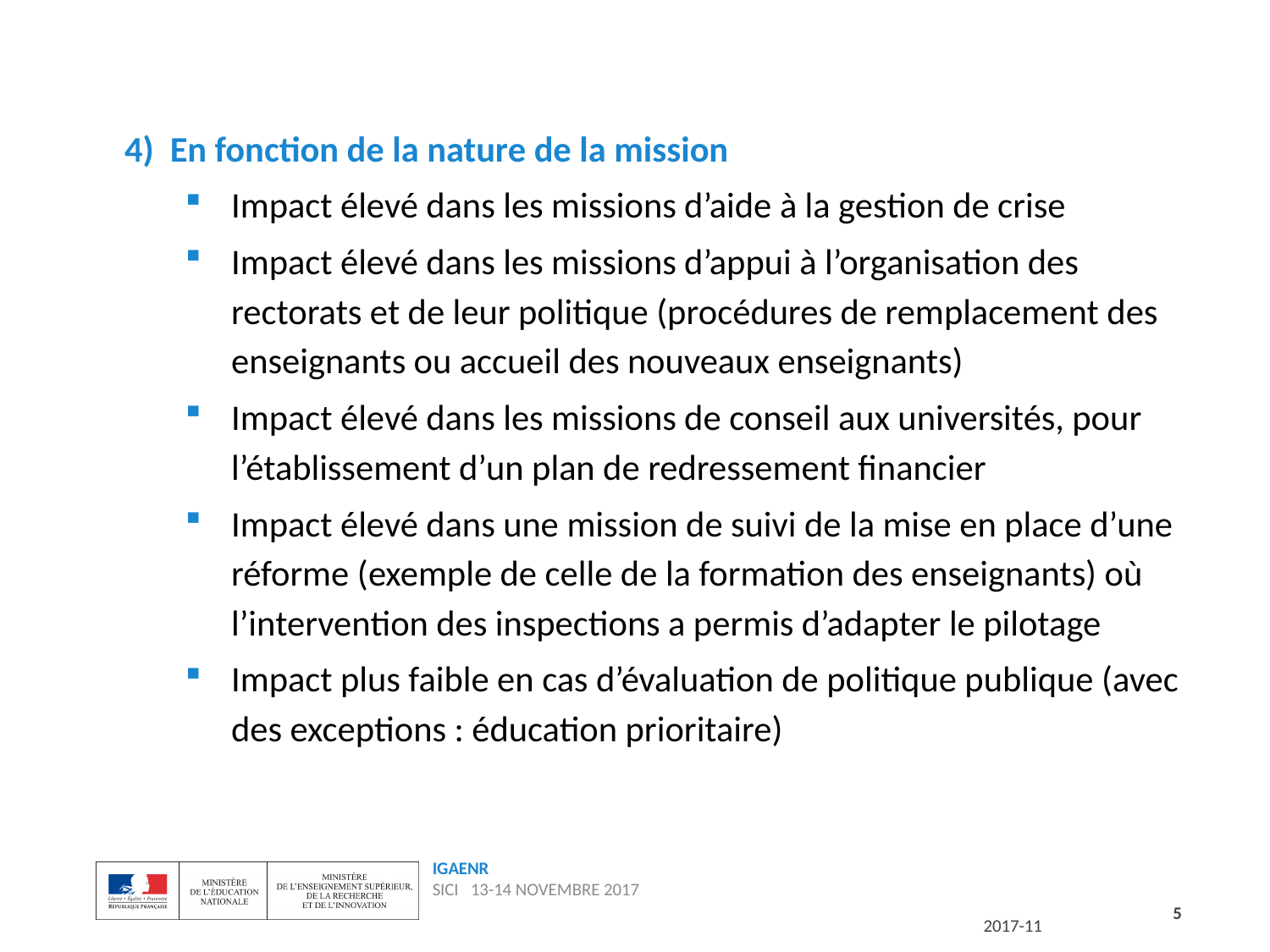

4)  En fonction de la nature de la mission
Impact élevé dans les missions d’aide à la gestion de crise
Impact élevé dans les missions d’appui à l’organisation des rectorats et de leur politique (procédures de remplacement des enseignants ou accueil des nouveaux enseignants)
Impact élevé dans les missions de conseil aux universités, pour l’établissement d’un plan de redressement financier
Impact élevé dans une mission de suivi de la mise en place d’une réforme (exemple de celle de la formation des enseignants) où l’intervention des inspections a permis d’adapter le pilotage
Impact plus faible en cas d’évaluation de politique publique (avec des exceptions : éducation prioritaire)
5